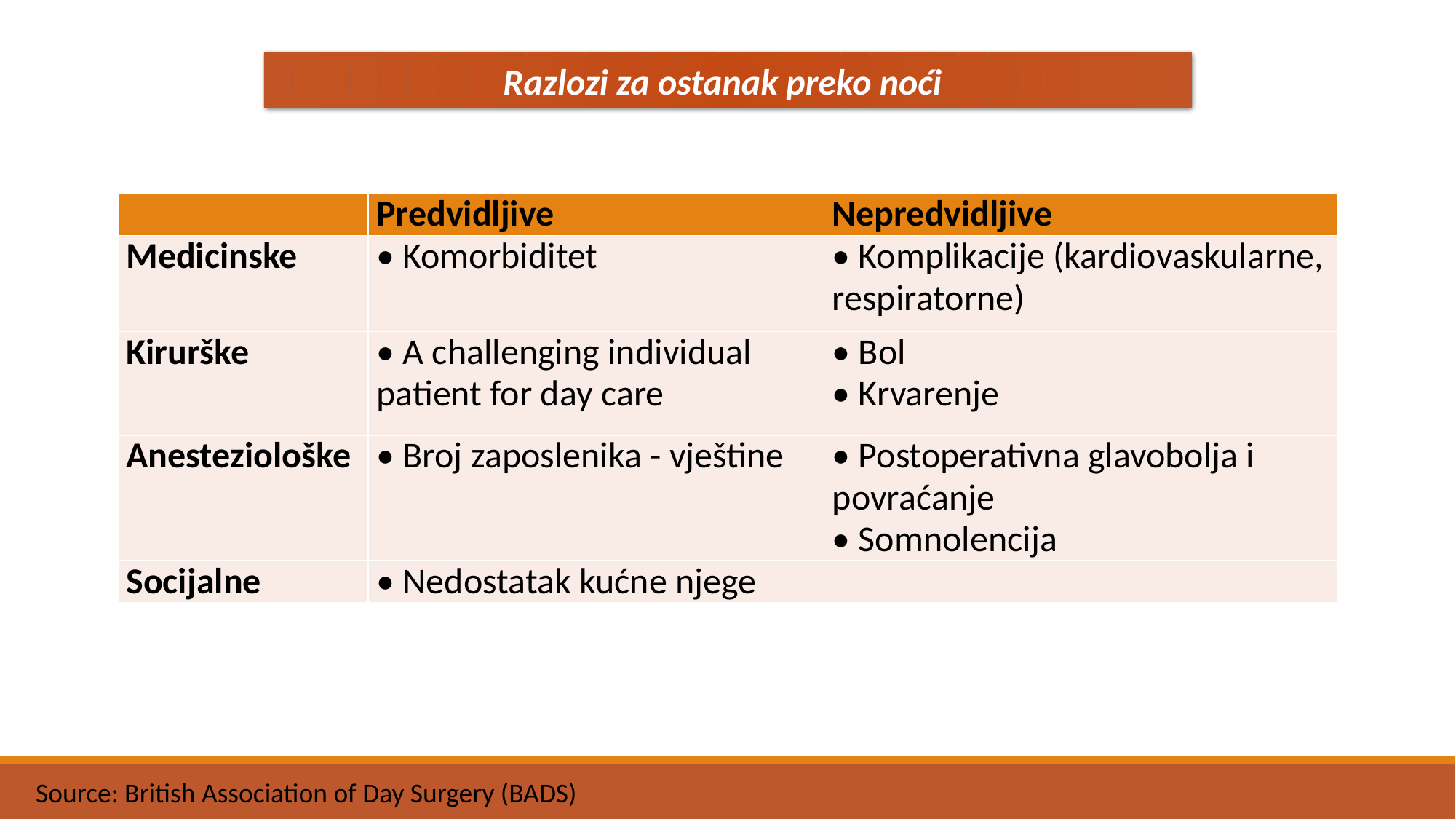

Razlozi za ostanak preko noći
|  | Predvidljive | Nepredvidljive |
| --- | --- | --- |
| Medicinske | • Komorbiditet | • Komplikacije (kardiovaskularne, respiratorne) |
| Kirurške | • A challenging individual patient for day care | • Bol • Krvarenje |
| Anesteziološke | • Broj zaposlenika - vještine | • Postoperativna glavobolja i povraćanje • Somnolencija |
| Socijalne | • Nedostatak kućne njege |  |
Source: British Association of Day Surgery (BADS)